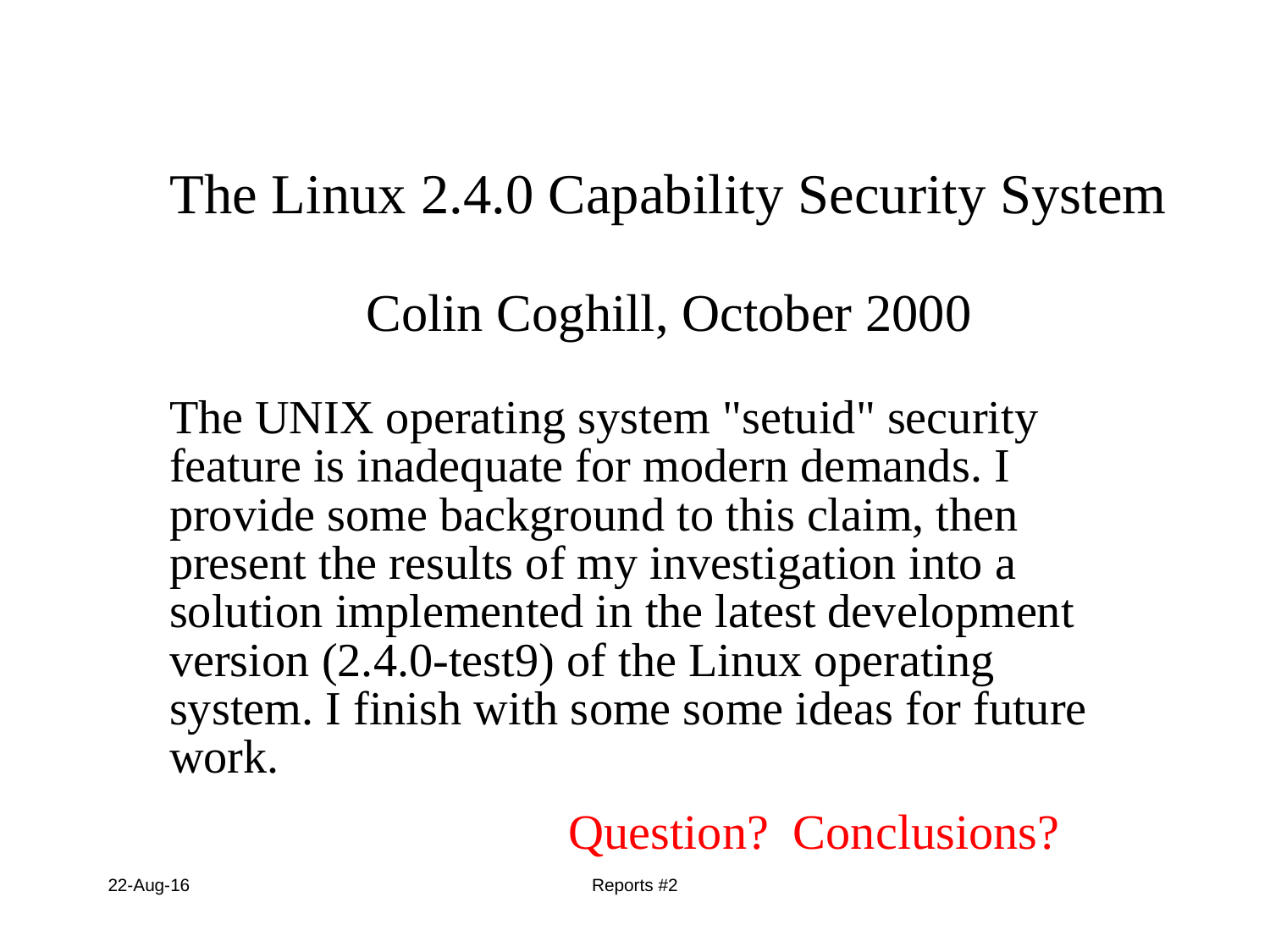

# The Linux 2.4.0 Capability Security System
Colin Coghill, October 2000
The UNIX operating system "setuid" security feature is inadequate for modern demands. I provide some background to this claim, then present the results of my investigation into a solution implemented in the latest development version (2.4.0-test9) of the Linux operating system. I finish with some some ideas for future work.
Question?  Conclusions?
22-Aug-16
Reports #2